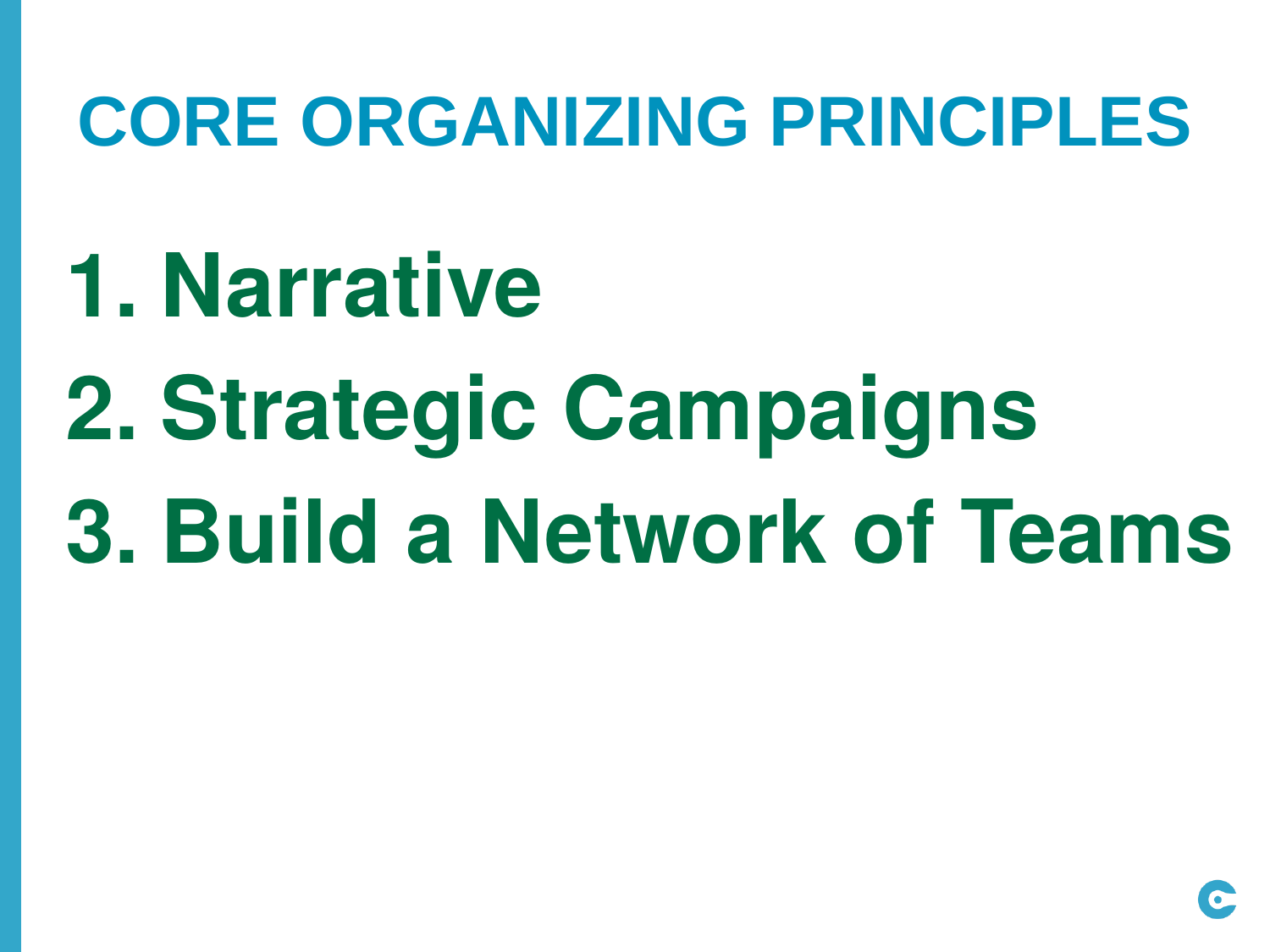

# Core Organizing Principles
Narrative
Strategic Campaigns
Build a Network of Teams